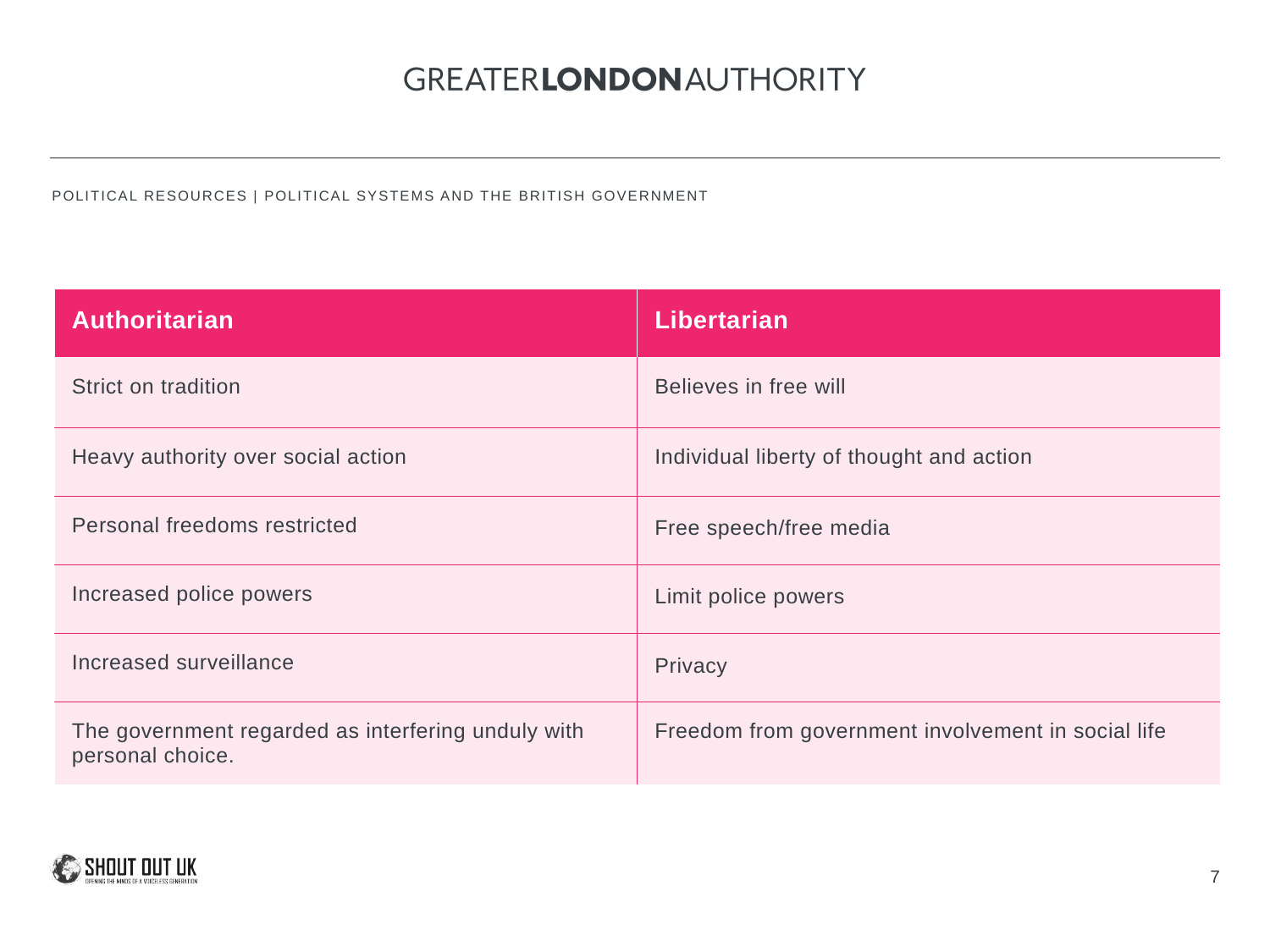

| Authoritarian | Libertarian |
| --- | --- |
| Strict on tradition | Believes in free will |
| Heavy authority over social action | Individual liberty of thought and action |
| Personal freedoms restricted | Free speech/free media |
| Increased police powers | Limit police powers |
| Increased surveillance | Privacy |
| The government regarded as interfering unduly with personal choice. | Freedom from government involvement in social life |
7